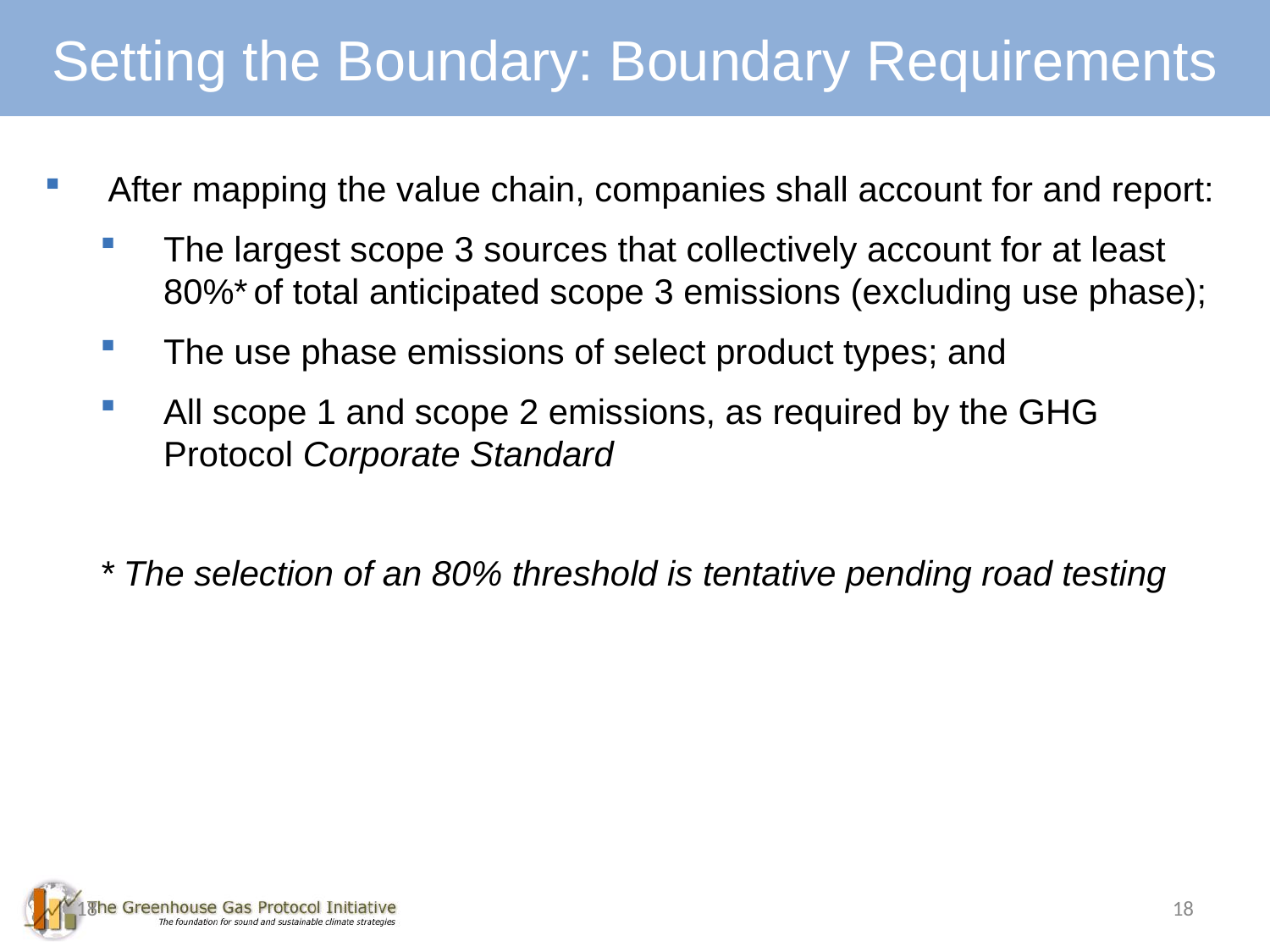

Setting the Boundary: Boundary Requirements
After mapping the value chain, companies shall account for and report:
The largest scope 3 sources that collectively account for at least 80%* of total anticipated scope 3 emissions (excluding use phase);
The use phase emissions of select product types; and
All scope 1 and scope 2 emissions, as required by the GHG Protocol Corporate Standard

* The selection of an 80% threshold is tentative pending road testing
18
18